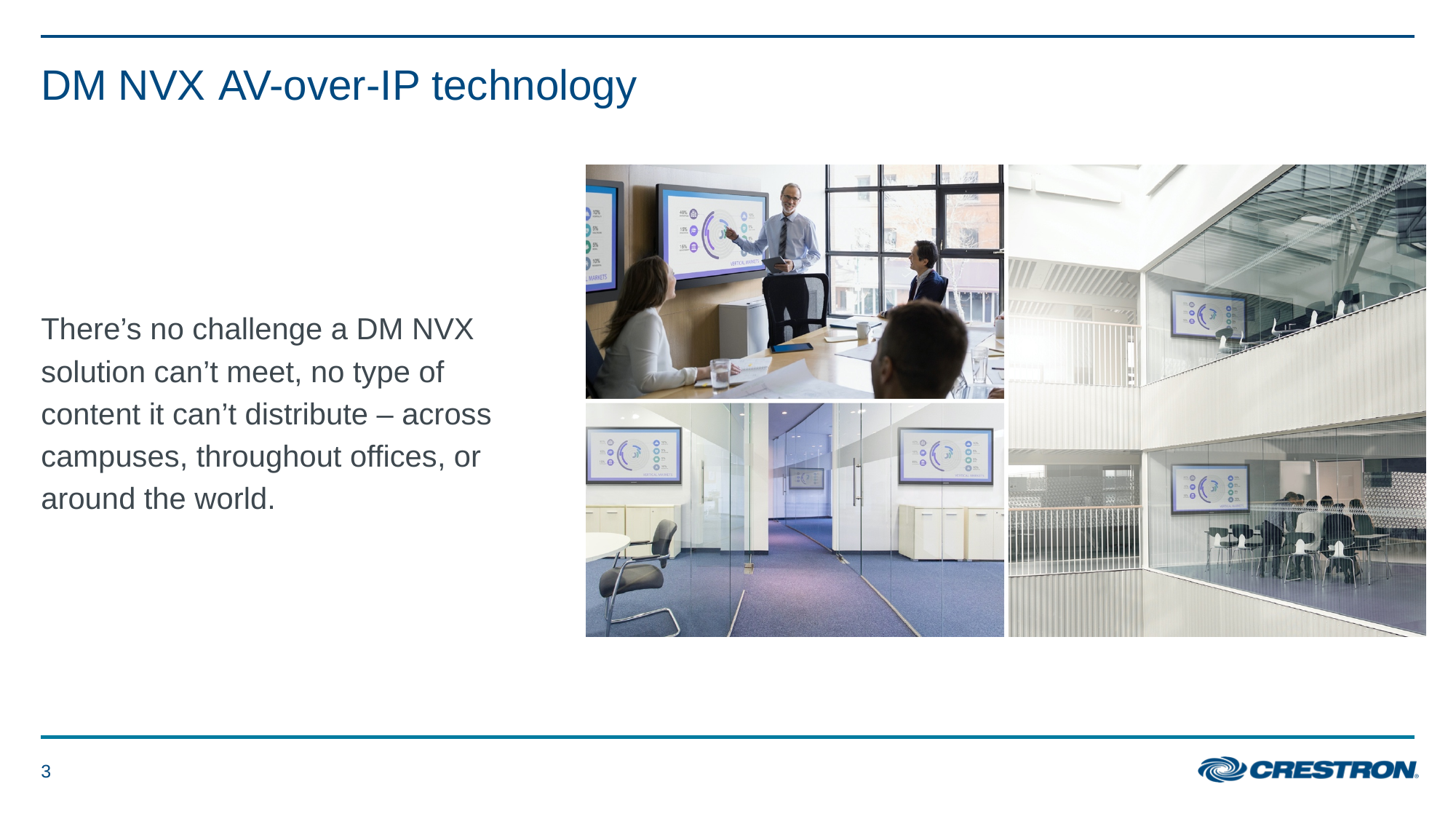

# DM NVX  AV-over-IP technology
There’s no challenge a DM NVX solution can’t meet, no type of content it can’t distribute – across campuses, throughout offices, or around the world.